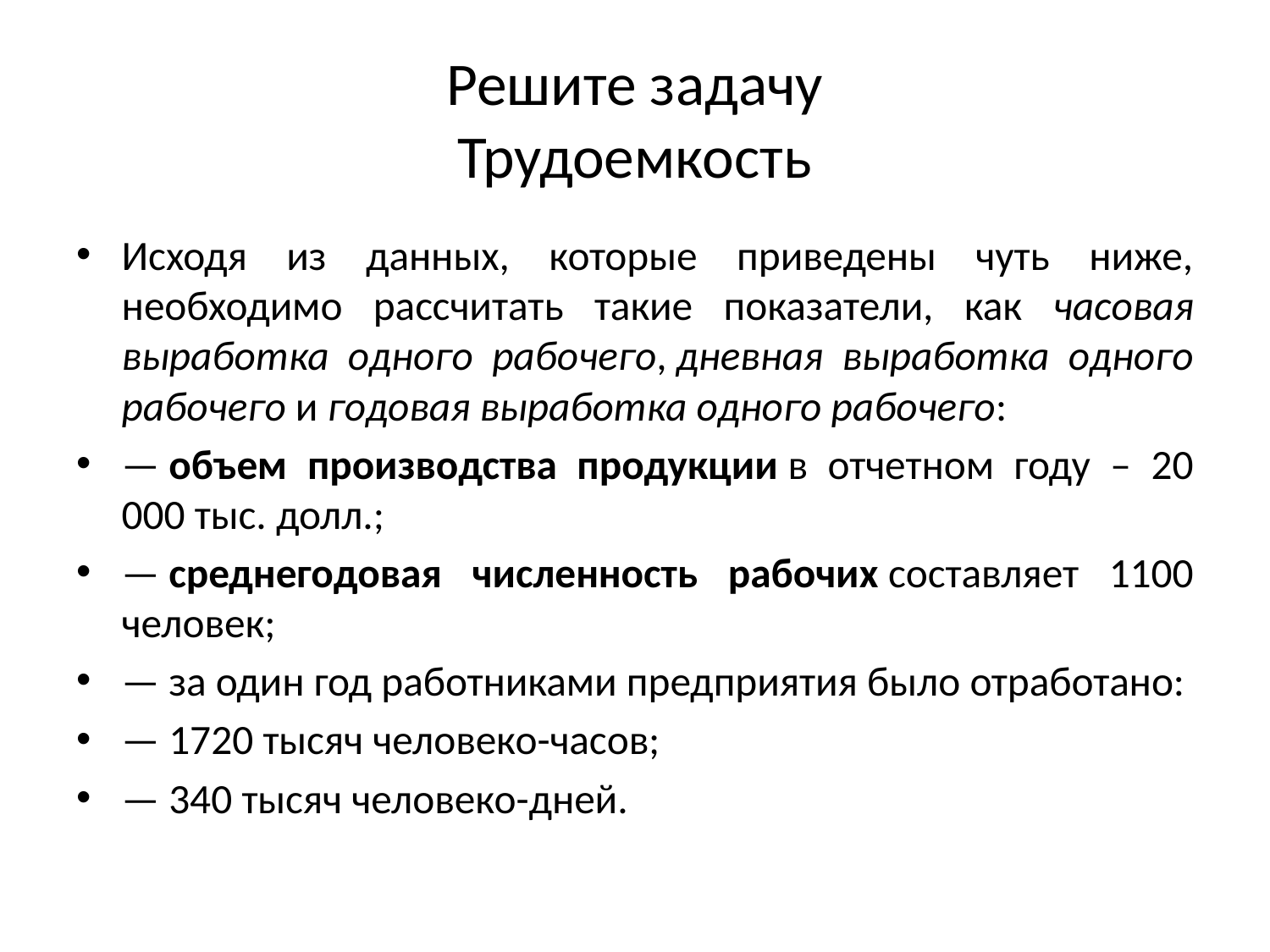

# Решите задачу Трудоемкость
Исходя из данных, которые приведены чуть ниже, необходимо рассчитать такие показатели, как часовая выработка одного рабочего, дневная выработка одного рабочего и годовая выра­ботка одного рабочего:
— объем производства продукции в отчетном году – 20 000 тыс. долл.;
— среднегодо­вая численность рабочих составляет 1100 человек;
— за один год работниками предприятия было отработано:
— 1720 тысяч человеко-часов;
— 340 тысяч человеко-дней.